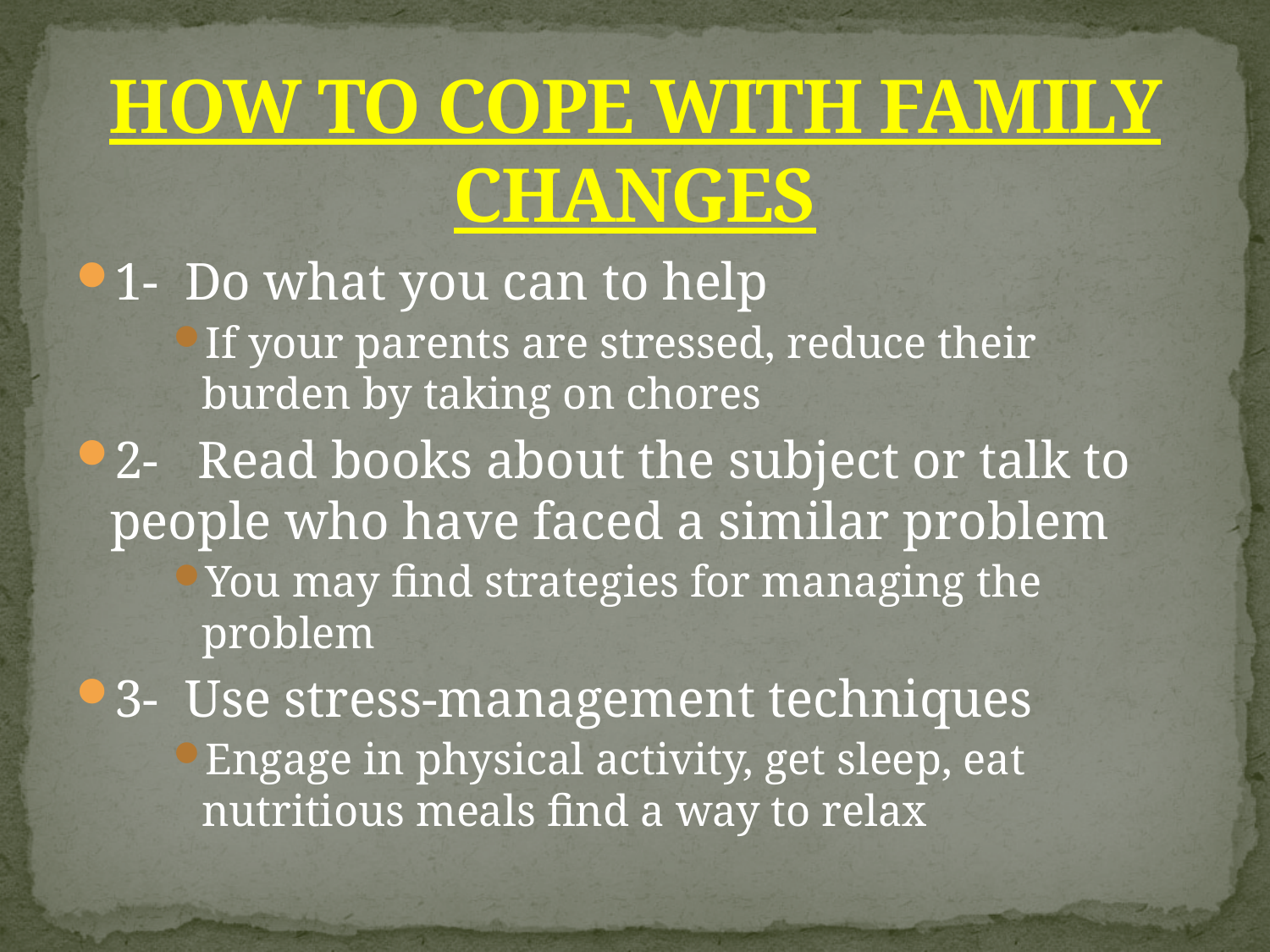

# HOW TO COPE WITH FAMILY CHANGES
1-  Do what you can to help
If your parents are stressed, reduce their burden by taking on chores
2-   Read books about the subject or talk to people who have faced a similar problem
You may find strategies for managing the problem
3-  Use stress-management techniques
Engage in physical activity, get sleep, eat nutritious meals find a way to relax